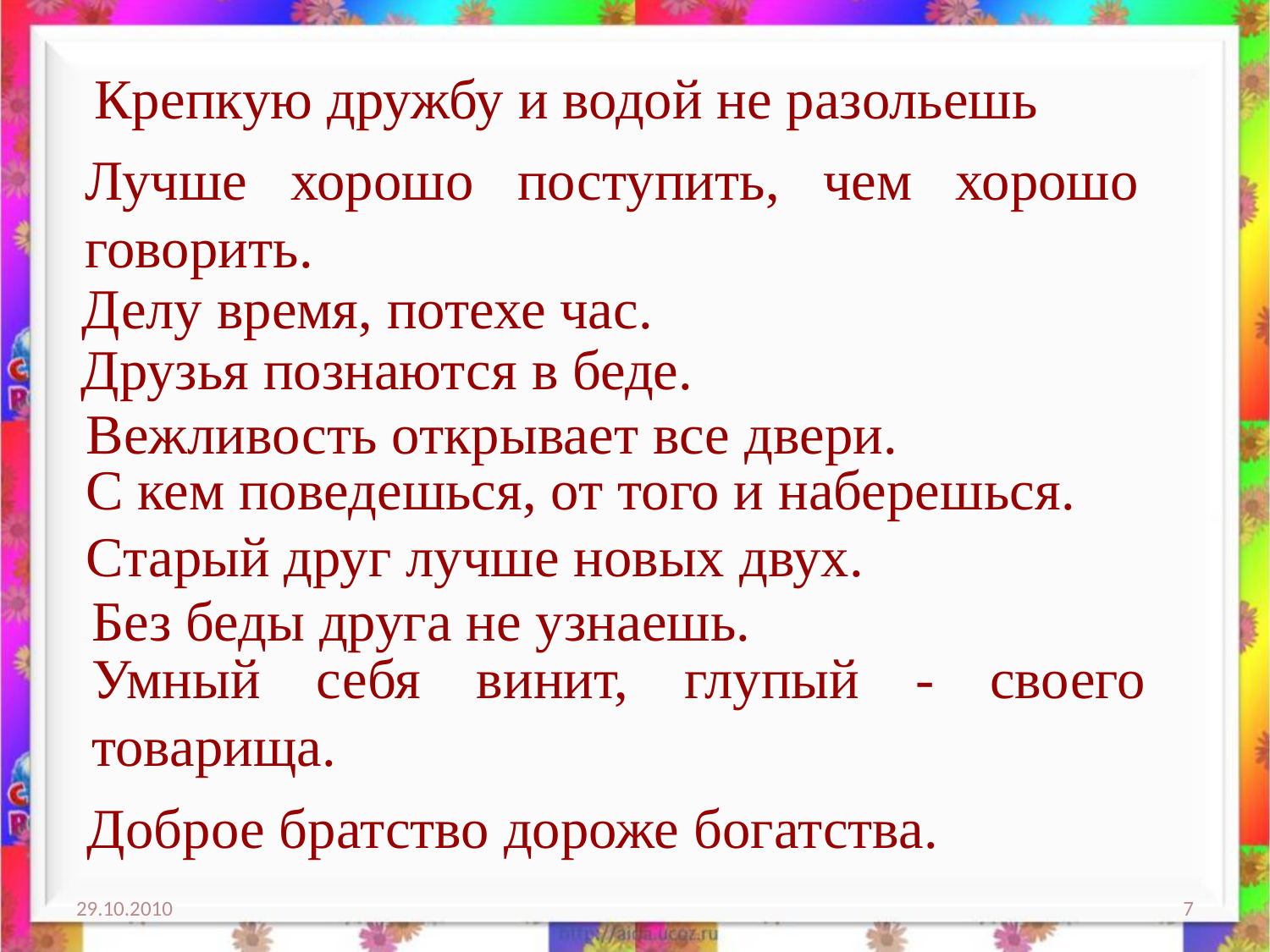

Крепкую дружбу и водой не разольешь
Лучше хорошо поступить, чем хорошо говорить.
Делу время, потехе час.
Друзья познаются в беде.
Вежливость открывает все двери.
С кем поведешься, от того и наберешься.
Старый друг лучше новых двух.
Без беды друга не узнаешь.
Умный себя винит, глупый - своего товарища.
Доброе братство дороже богатства.
29.10.2010
7